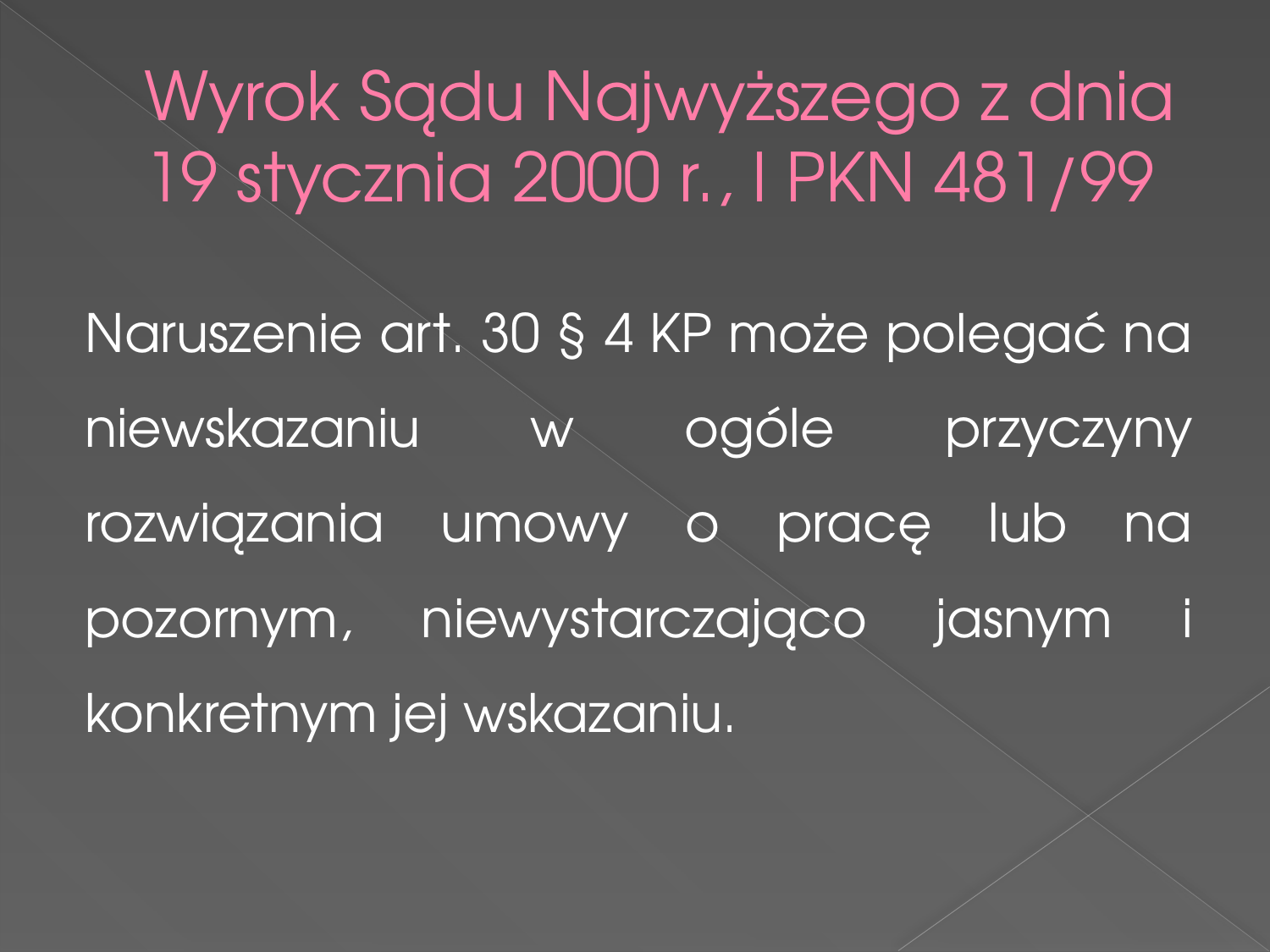

# Wyrok Sądu Najwyższego z dnia 19 stycznia 2000 r., I PKN 481/99
Naruszenie art. 30 § 4 KP może polegać na niewskazaniu w ogóle przyczyny rozwiązania umowy o pracę lub na pozornym, niewystarczająco jasnym i konkretnym jej wskazaniu.